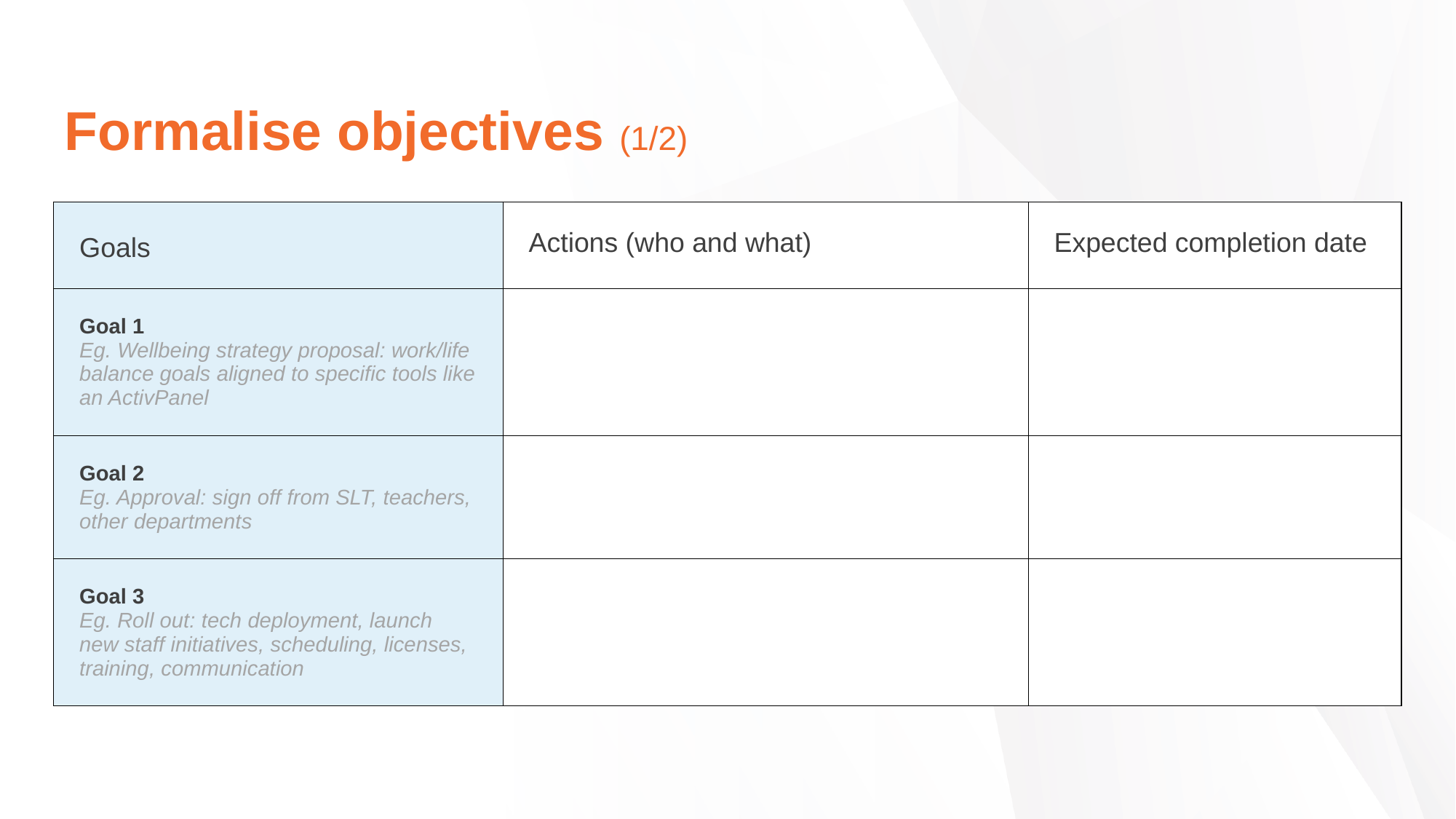

Formalise objectives (1/2)
| Goals | Actions (who and what) | Expected completion date |
| --- | --- | --- |
| Goal 1 Eg. Wellbeing strategy proposal: work/life balance goals aligned to specific tools like an ActivPanel |  |  |
| Goal 2 Eg. Approval: sign off from SLT, teachers, other departments |  |  |
| Goal 3 Eg. Roll out: tech deployment, launch new staff initiatives, scheduling, licenses, training, communication |  |  |